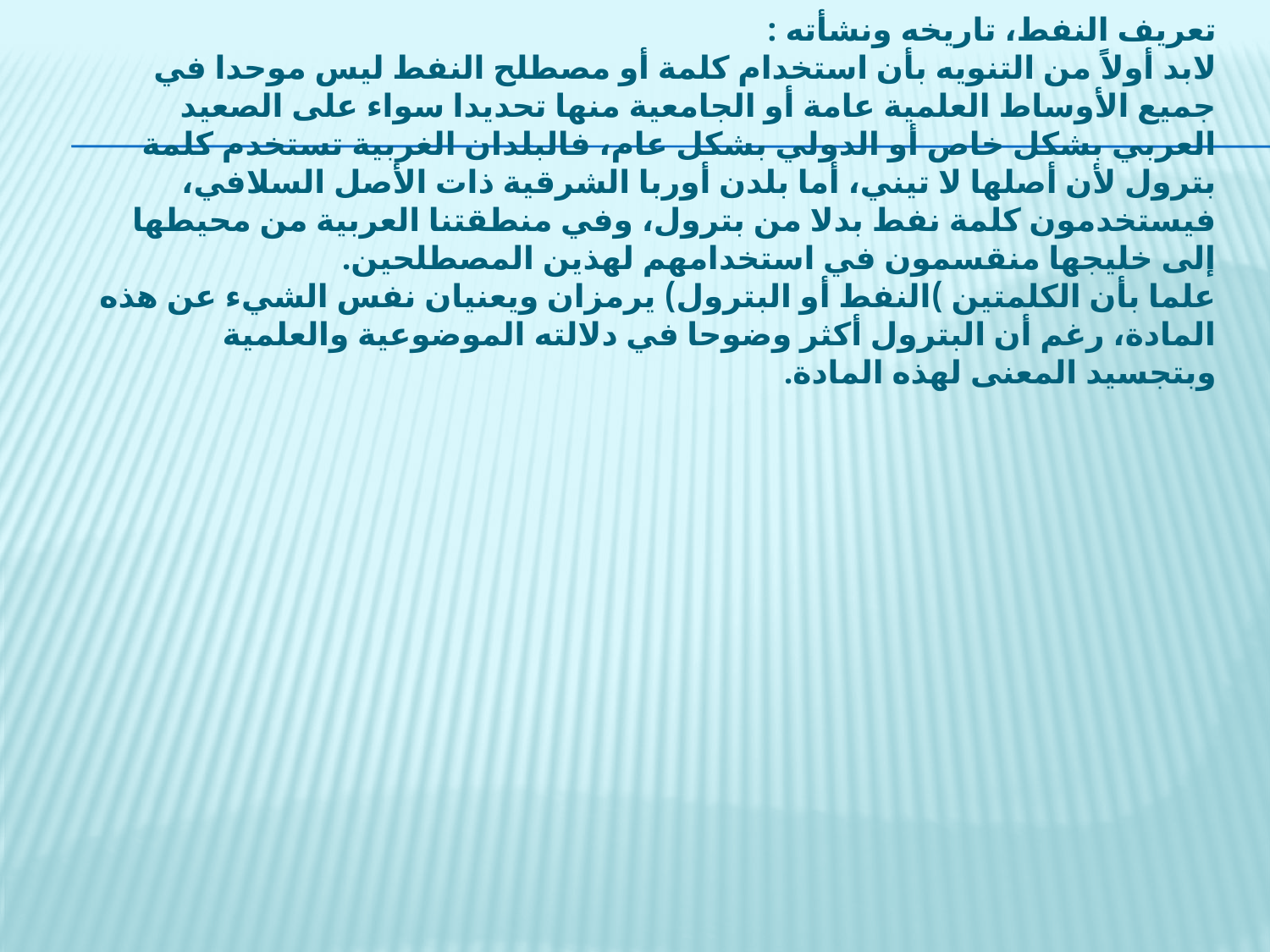

تعريف النفط، تاريخه ونشأته :
لابد أولاً من التنويه بأن استخدام كلمة أو مصطلح النفط ليس موحدا في جميع الأوساط العلمية عامة أو الجامعية منها تحديدا سواء على الصعيد العربي بشكل خاص أو الدولي بشكل عام، فالبلدان الغربية تستخدم كلمة بترول لأن أصلها لا تيني، أما بلدن أوربا الشرقية ذات الأصل السلافي، فيستخدمون كلمة نفط بدلا من بترول، وفي منطقتنا العربية من محيطها إلى خليجها منقسمون في استخدامهم لهذين المصطلحين.
علما بأن الكلمتين )النفط أو البترول) يرمزان ويعنيان نفس الشيء عن هذه المادة، رغم أن البترول أكثر وضوحا في دلالته الموضوعية والعلمية وبتجسيد المعنى لهذه المادة.